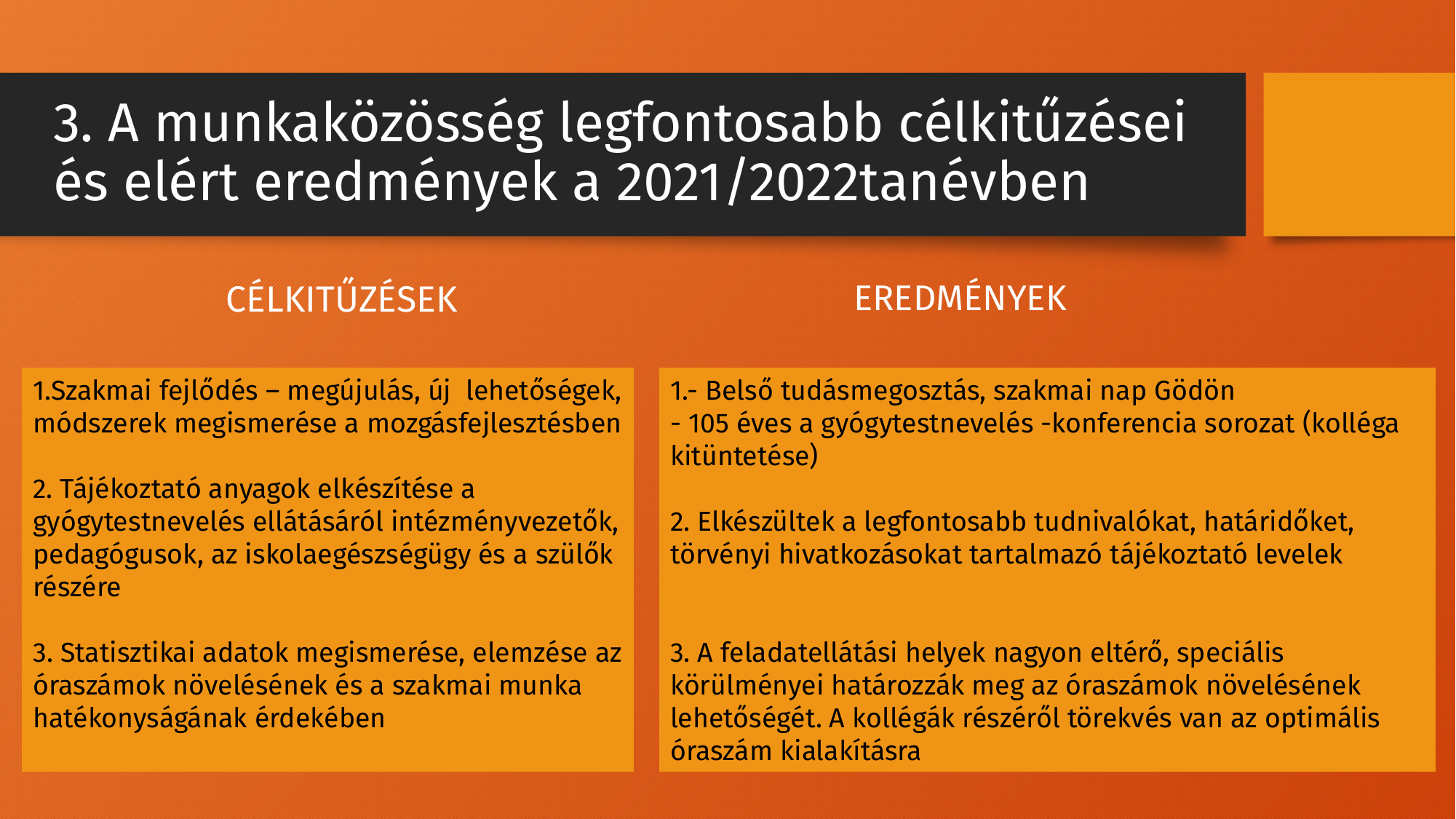

# 3. A munkaközösség legfontosabb célkitűzései és elért eredmények a 2021/2022tanévben
                EREDMÉNYEK
                CÉLKITŰZÉSEK
1.Szakmai fejlődés – megújulás, új  lehetőségek, módszerek megismerése a mozgásfejlesztésben

2. Tájékoztató anyagok elkészítése a gyógytestnevelés ellátásáról intézményvezetők, pedagógusok, az iskolaegészségügy és a szülők részére

3. Statisztikai adatok megismerése, elemzése az óraszámok növelésének és a szakmai munka hatékonyságának érdekében

1.- Belső tudásmegosztás, szakmai nap Gödön
- 105 éves a gyógytestnevelés -konferencia sorozat (kolléga kitüntetése)

2. Elkészültek a legfontosabb tudnivalókat, határidőket, törvényi hivatkozásokat tartalmazó tájékoztató levelek

3. A feladatellátási helyek nagyon eltérő, speciális körülményei határozzák meg az óraszámok növelésének lehetőségét. A kollégák részéről törekvés van az optimális óraszám kialakításra